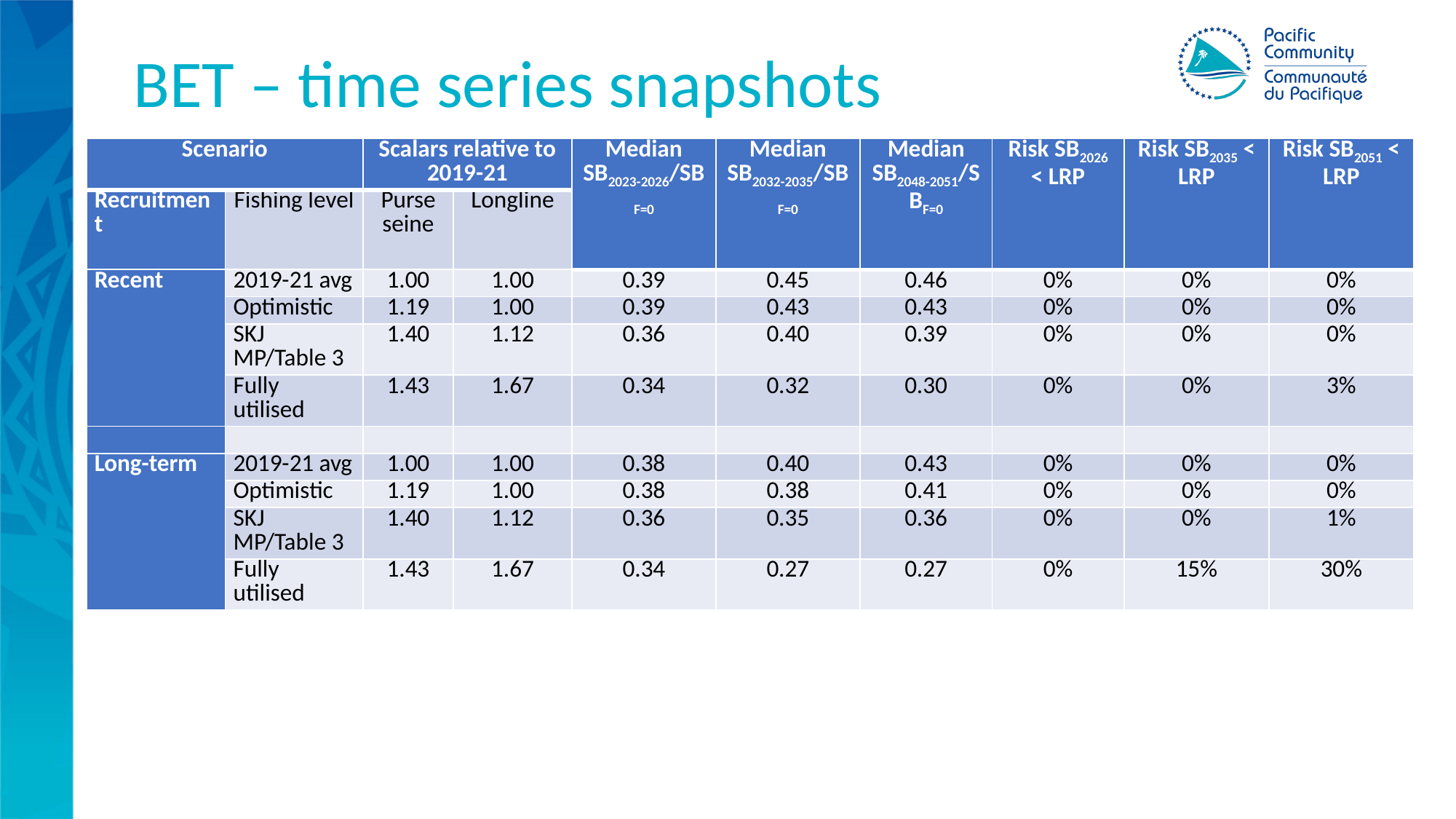

# BET – time series snapshots
| Scenario |  | Scalars relative to 2019-21 |  | Median SB2023-2026/SBF=0 | Median SB2032-2035/SBF=0 | Median SB2048-2051/SBF=0 | Risk SB2026 < LRP | Risk SB2035 < LRP | Risk SB2051 < LRP |
| --- | --- | --- | --- | --- | --- | --- | --- | --- | --- |
| Recruitment | Fishing level | Purse seine | Longline |  |  |  |  |  |  |
| Recent | 2019-21 avg | 1.00 | 1.00 | 0.39 | 0.45 | 0.46 | 0% | 0% | 0% |
|  | Optimistic | 1.19 | 1.00 | 0.39 | 0.43 | 0.43 | 0% | 0% | 0% |
|  | SKJ MP/Table 3 | 1.40 | 1.12 | 0.36 | 0.40 | 0.39 | 0% | 0% | 0% |
|  | Fully utilised | 1.43 | 1.67 | 0.34 | 0.32 | 0.30 | 0% | 0% | 3% |
|  |  |  |  |  |  |  |  |  |  |
| Long-term | 2019-21 avg | 1.00 | 1.00 | 0.38 | 0.40 | 0.43 | 0% | 0% | 0% |
|  | Optimistic | 1.19 | 1.00 | 0.38 | 0.38 | 0.41 | 0% | 0% | 0% |
|  | SKJ MP/Table 3 | 1.40 | 1.12 | 0.36 | 0.35 | 0.36 | 0% | 0% | 1% |
|  | Fully utilised | 1.43 | 1.67 | 0.34 | 0.27 | 0.27 | 0% | 15% | 30% |